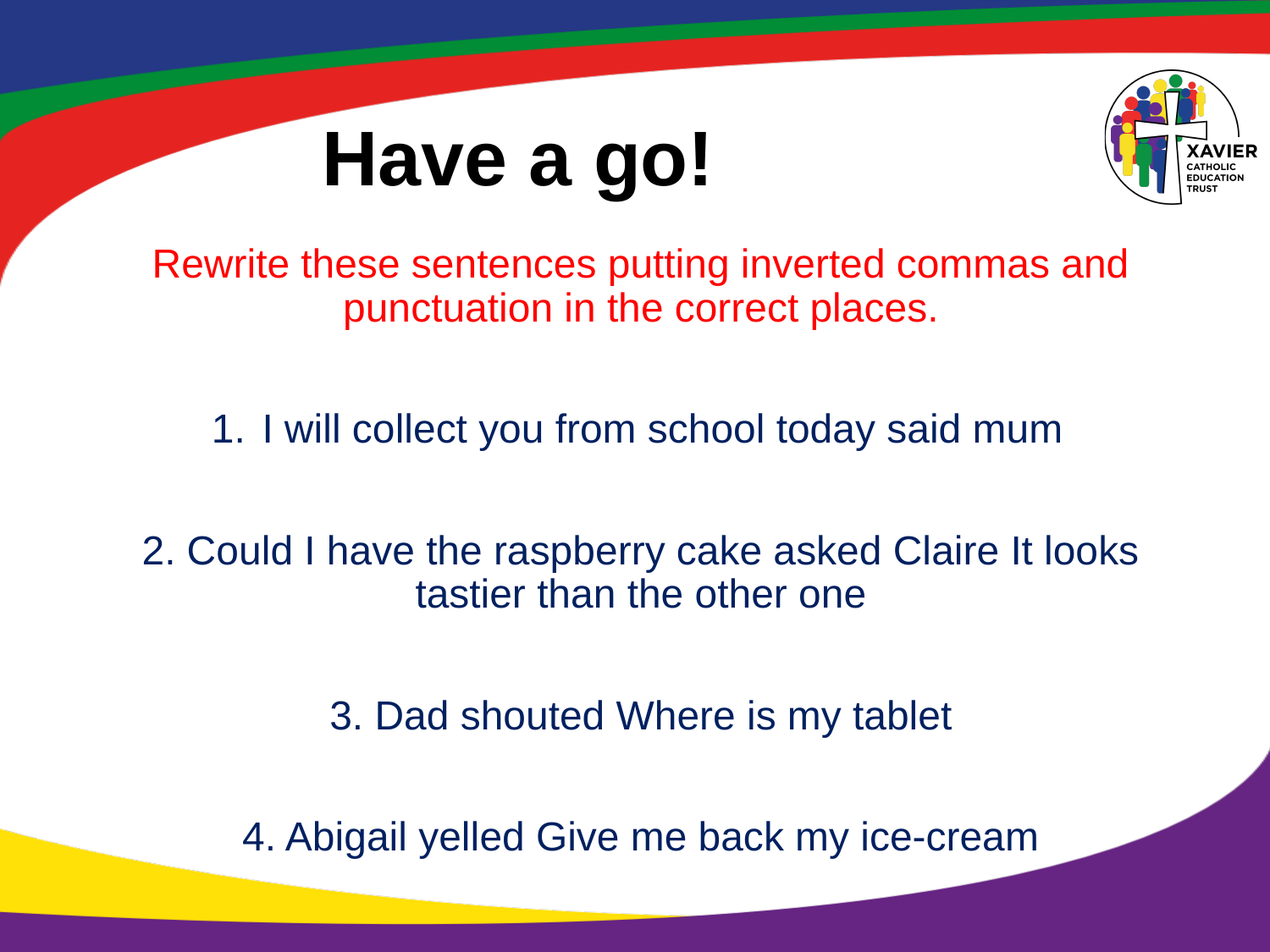

# Have a go!
Rewrite these sentences putting inverted commas and punctuation in the correct places.

 I will collect you from school today said mum

2. Could I have the raspberry cake asked Claire It looks tastier than the other one

3. Dad shouted Where is my tablet

4. Abigail yelled Give me back my ice-cream